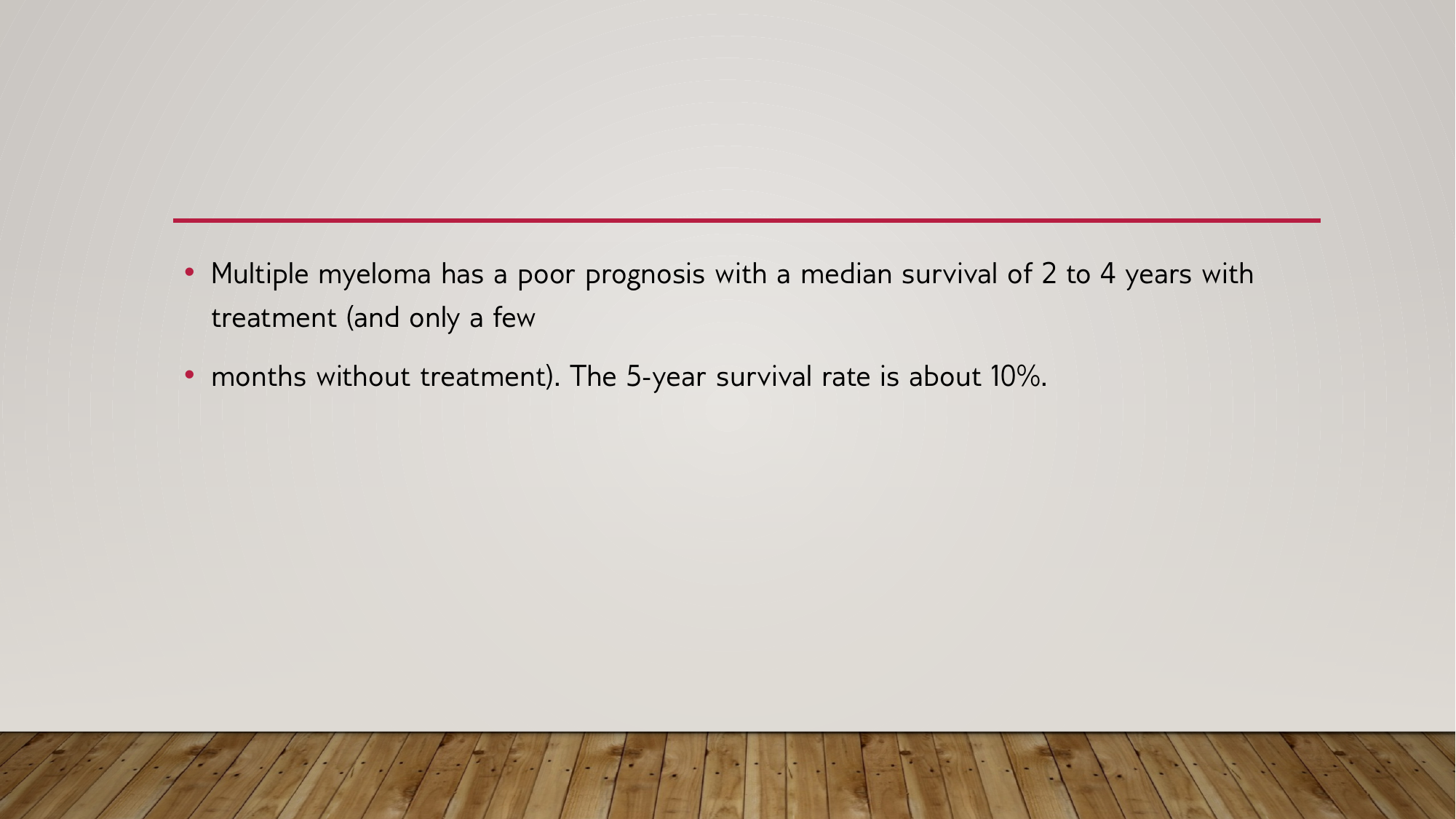

#
Multiple myeloma has a poor prognosis with a median survival of 2 to 4 years with treatment (and only a few
months without treatment). The 5-year survival rate is about 10%.